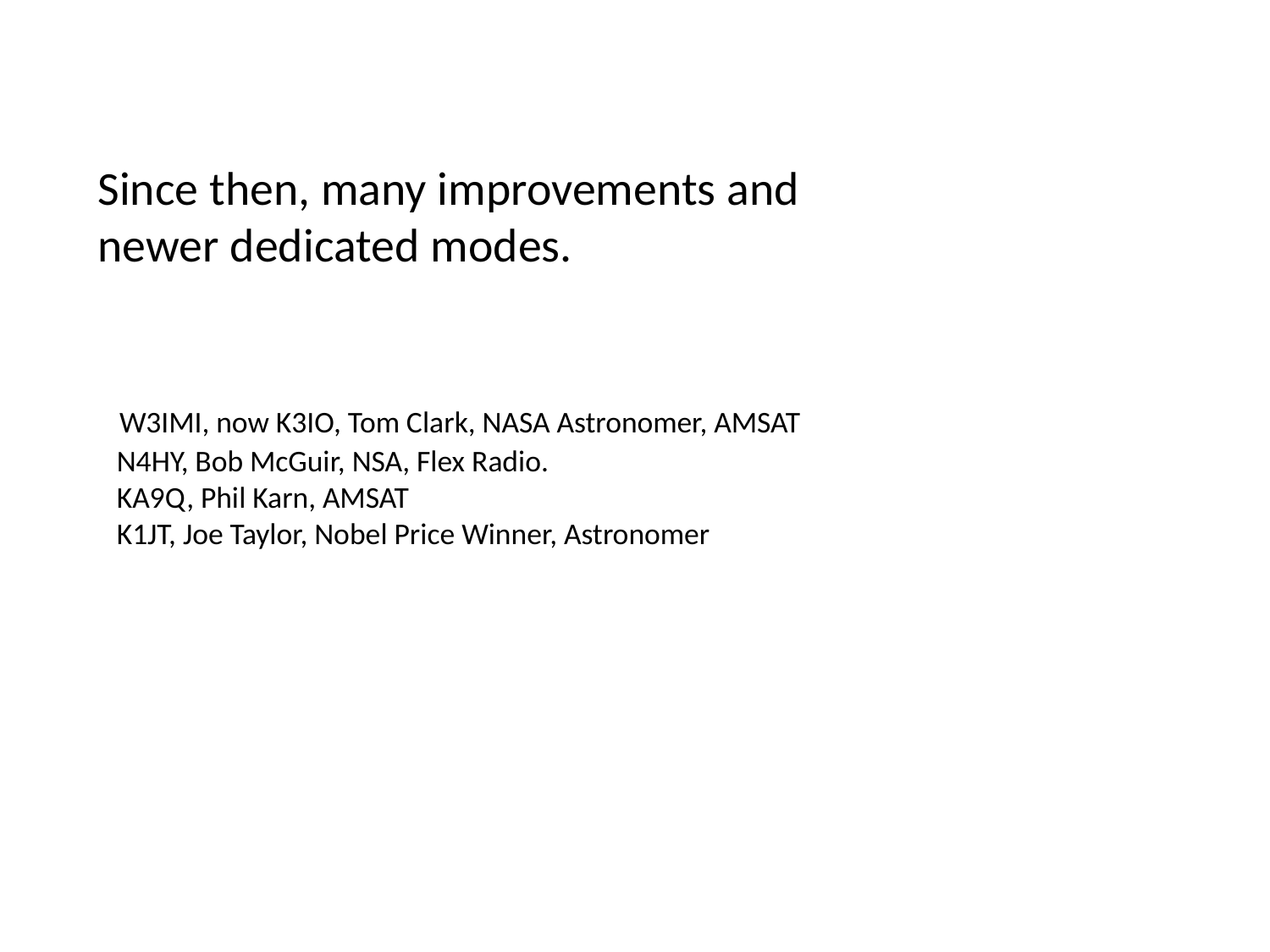

# Since then, many improvements and newer dedicated modes. W3IMI, now K3IO, Tom Clark, NASA Astronomer, AMSAT N4HY, Bob McGuir, NSA, Flex Radio. KA9Q, Phil Karn, AMSAT K1JT, Joe Taylor, Nobel Price Winner, Astronomer